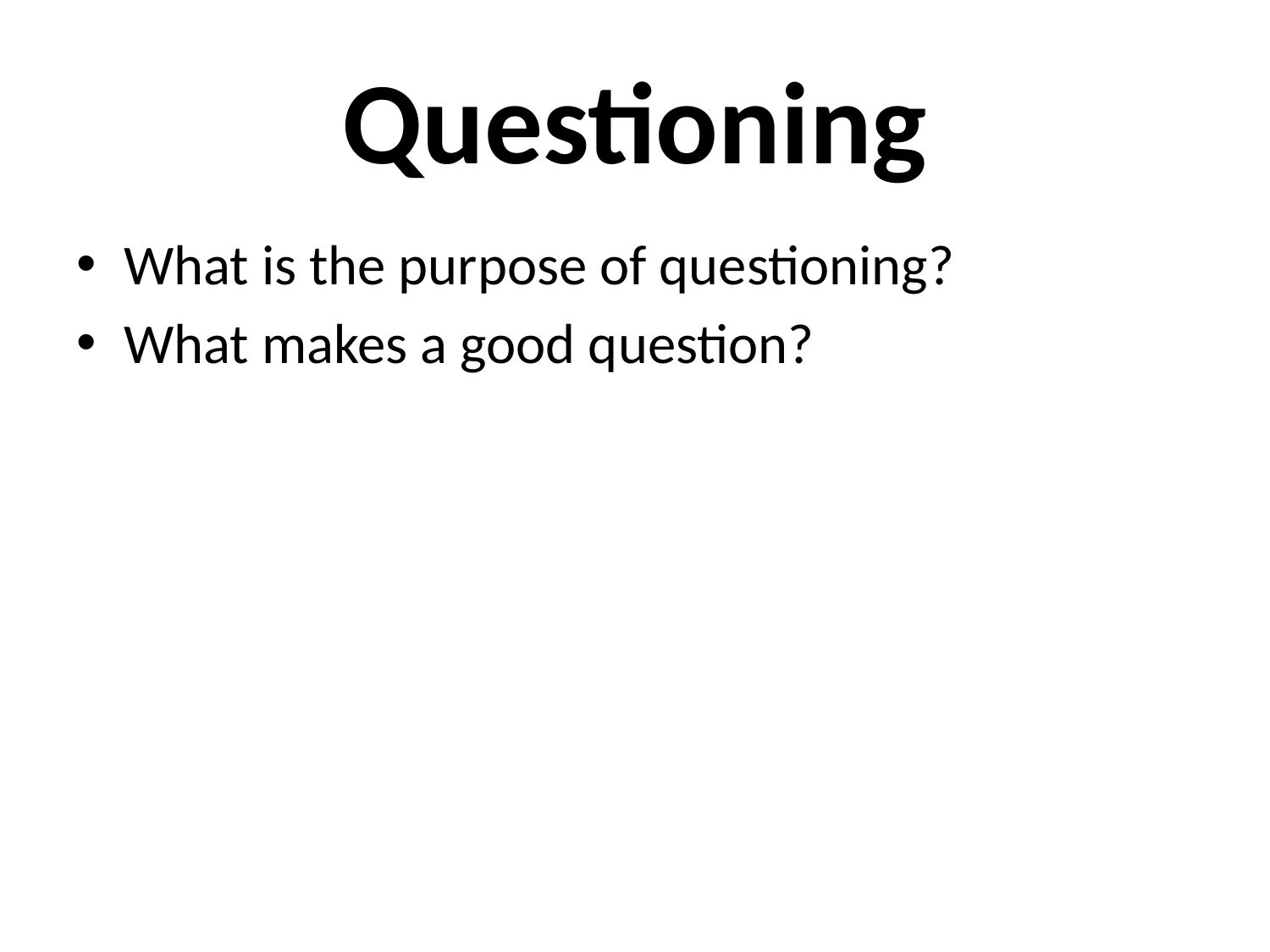

# Questioning
What is the purpose of questioning?
What makes a good question?